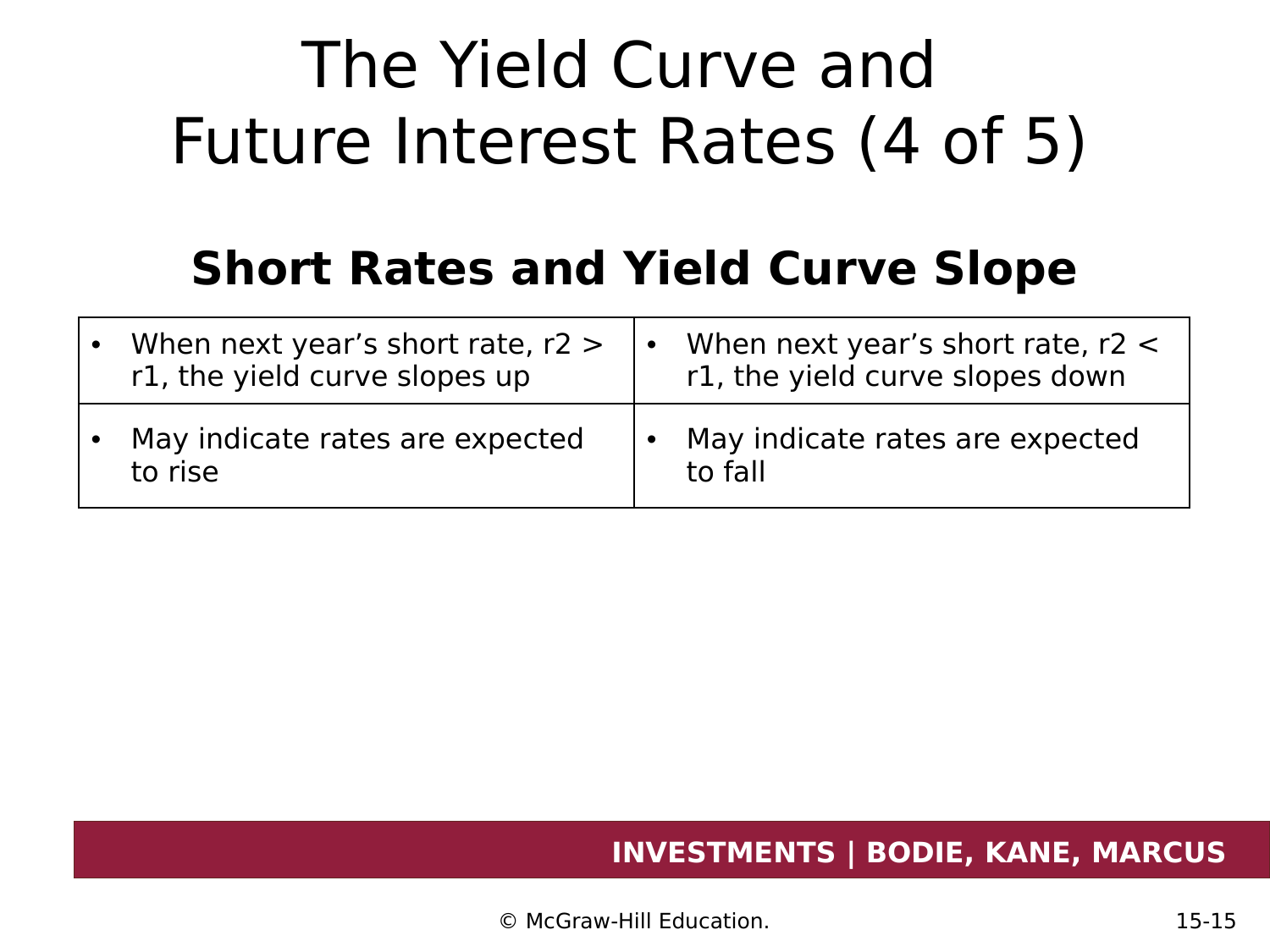

# The Yield Curve and Future Interest Rates (4 of 5)
Short Rates and Yield Curve Slope
| When next year’s short rate, r2 > r1, the yield curve slopes up | When next year’s short rate, r2 < r1, the yield curve slopes down |
| --- | --- |
| May indicate rates are expected to rise | May indicate rates are expected to fall |